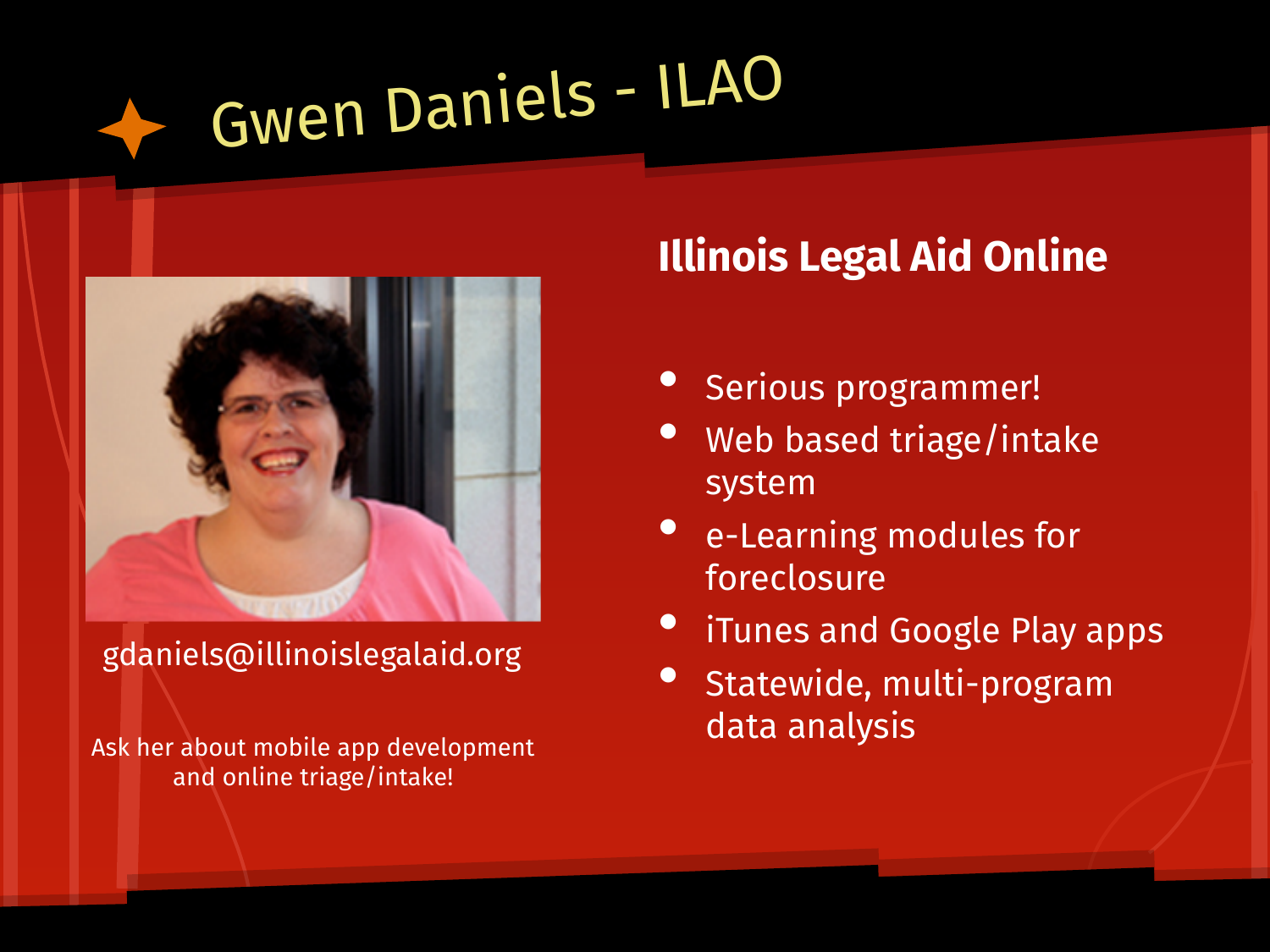

# Gwen Daniels - ILAO
Illinois Legal Aid Online

Serious programmer!
Web based triage/intake system
e-Learning modules for foreclosure
iTunes and Google Play apps
Statewide, multi-program data analysis

gdaniels@illinoislegalaid.org

Ask her about mobile app development and online triage/intake!